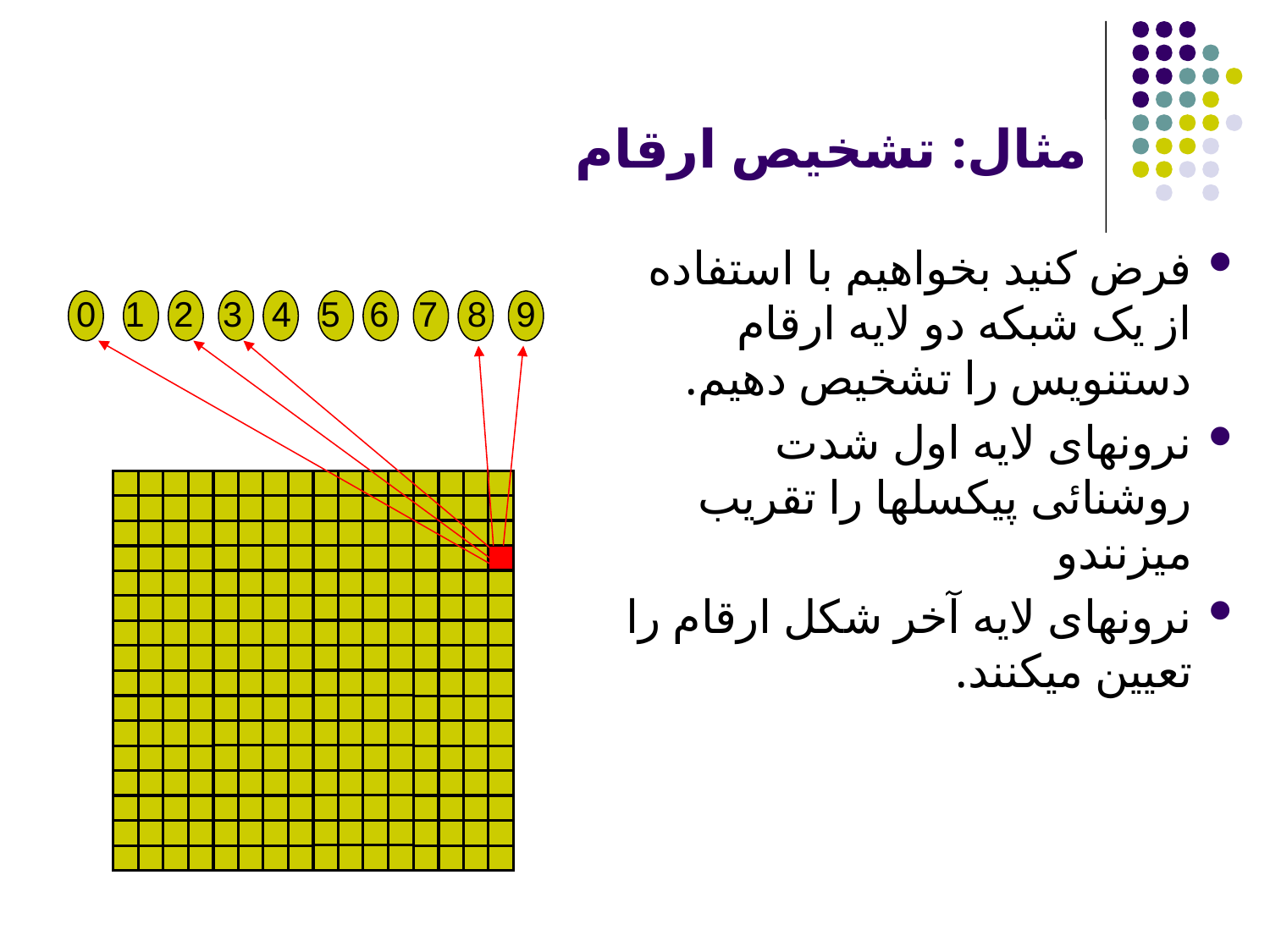

# مثال: تشخیص ارقام
فرض کنید بخواهیم با استفاده از یک شبکه دو لایه ارقام دستنویس را تشخیص دهیم.
نرونهای لایه اول شدت روشنائی پیکسلها را تقریب میزنندو
نرونهای لایه آخر شکل ارقام را تعیین میکنند.

0   1   2   3   4   5   6   7   8   9